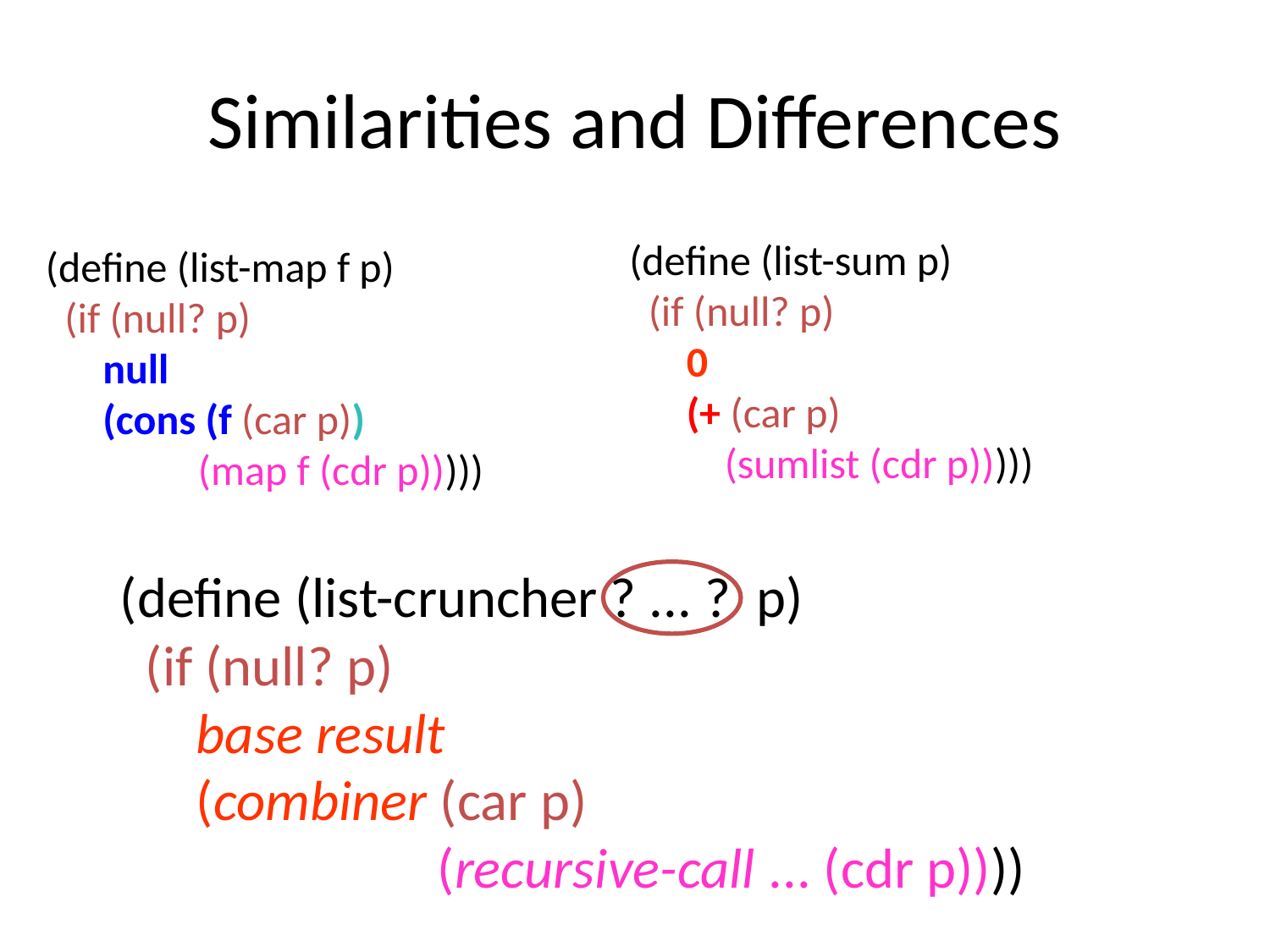

# Similarities and Differences
(define (list-sum p)
  (if (null? p)
      0
      (+ (car p)
          (sumlist (cdr p)))))
(define (list-map f p)
  (if (null? p)
      null
      (cons (f (car p))
                (map f (cdr p)))))
(define (list-cruncher ? ... ?  p)
  (if (null? p)
      base result
      (combiner (car p)
                         (recursive-call ... (cdr p))))